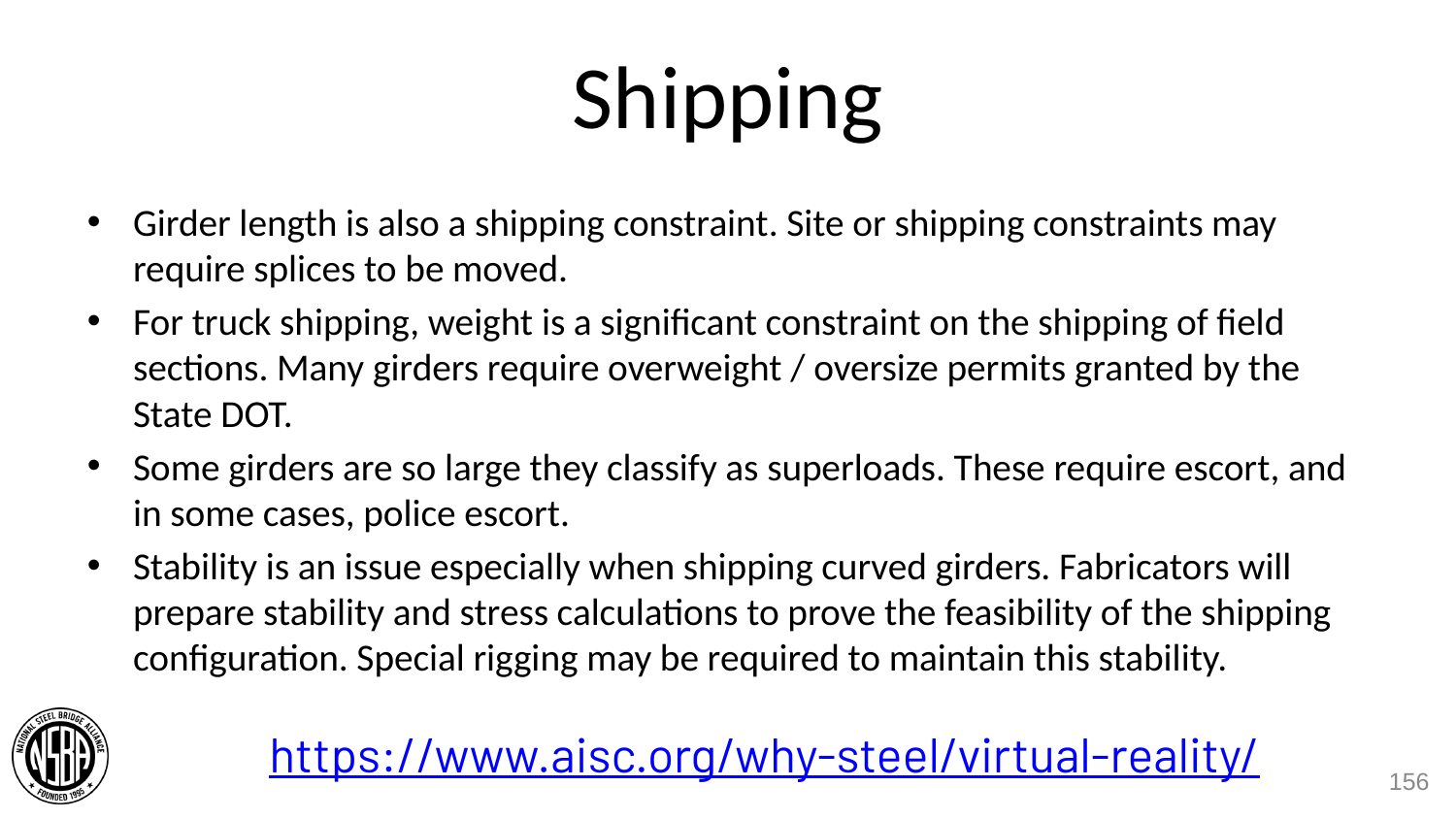

# Shipping
Girder length is also a shipping constraint. Site or shipping constraints may require splices to be moved.
For truck shipping, weight is a significant constraint on the shipping of field sections. Many girders require overweight / oversize permits granted by the State DOT.
Some girders are so large they classify as superloads. These require escort, and in some cases, police escort.
Stability is an issue especially when shipping curved girders. Fabricators will prepare stability and stress calculations to prove the feasibility of the shipping configuration. Special rigging may be required to maintain this stability.
https://www.aisc.org/why-steel/virtual-reality/
156